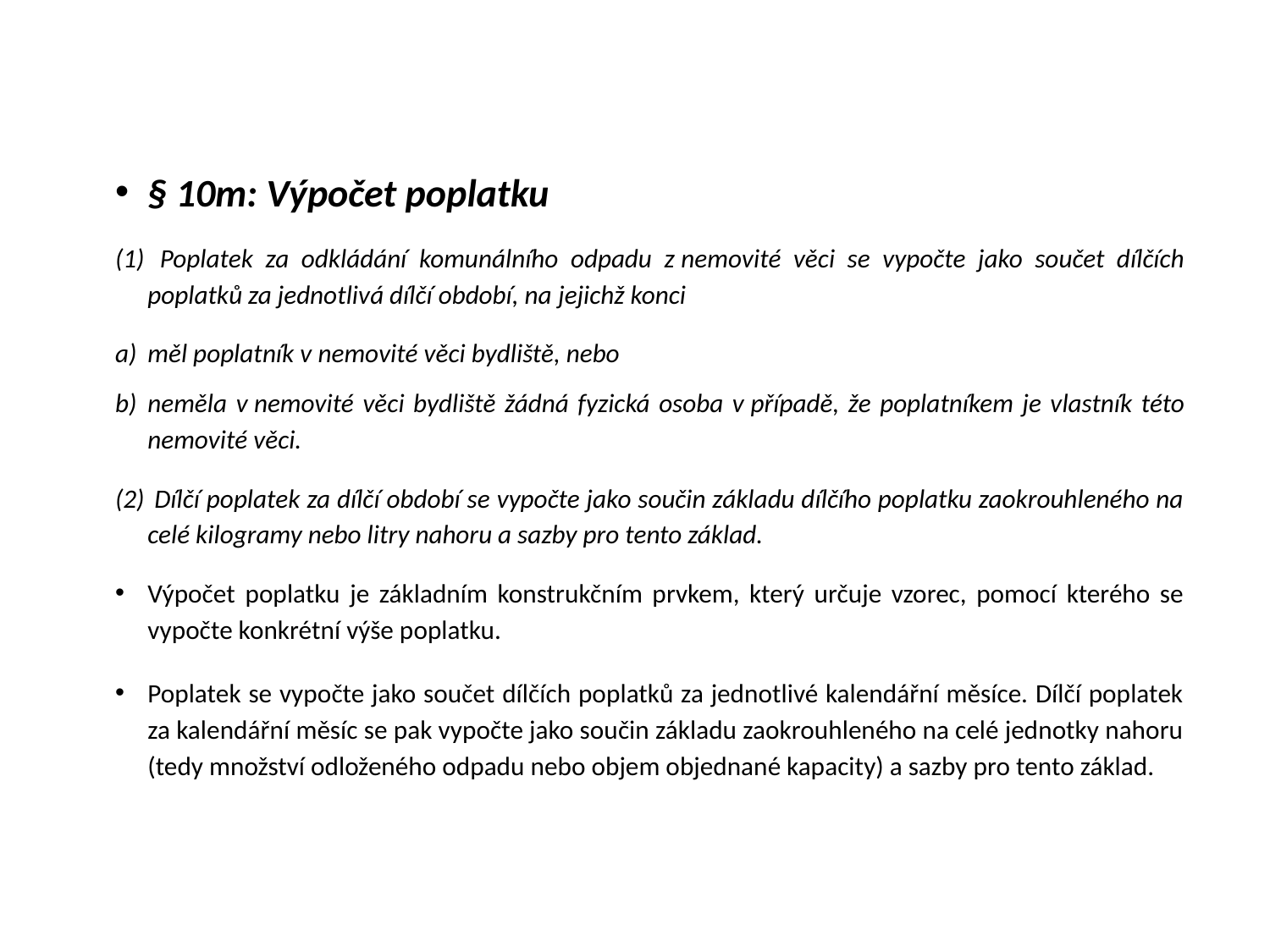

§ 10m: Výpočet poplatku
 Poplatek za odkládání komunálního odpadu z nemovité věci se vypočte jako součet dílčích poplatků za jednotlivá dílčí období, na jejichž konci
měl poplatník v nemovité věci bydliště, nebo
neměla v nemovité věci bydliště žádná fyzická osoba v případě, že poplatníkem je vlastník této nemovité věci.
 Dílčí poplatek za dílčí období se vypočte jako součin základu dílčího poplatku zaokrouhleného na celé kilogramy nebo litry nahoru a sazby pro tento základ.
Výpočet poplatku je základním konstrukčním prvkem, který určuje vzorec, pomocí kterého se vypočte konkrétní výše poplatku.
Poplatek se vypočte jako součet dílčích poplatků za jednotlivé kalendářní měsíce. Dílčí poplatek za kalendářní měsíc se pak vypočte jako součin základu zaokrouhleného na celé jednotky nahoru (tedy množství odloženého odpadu nebo objem objednané kapacity) a sazby pro tento základ.